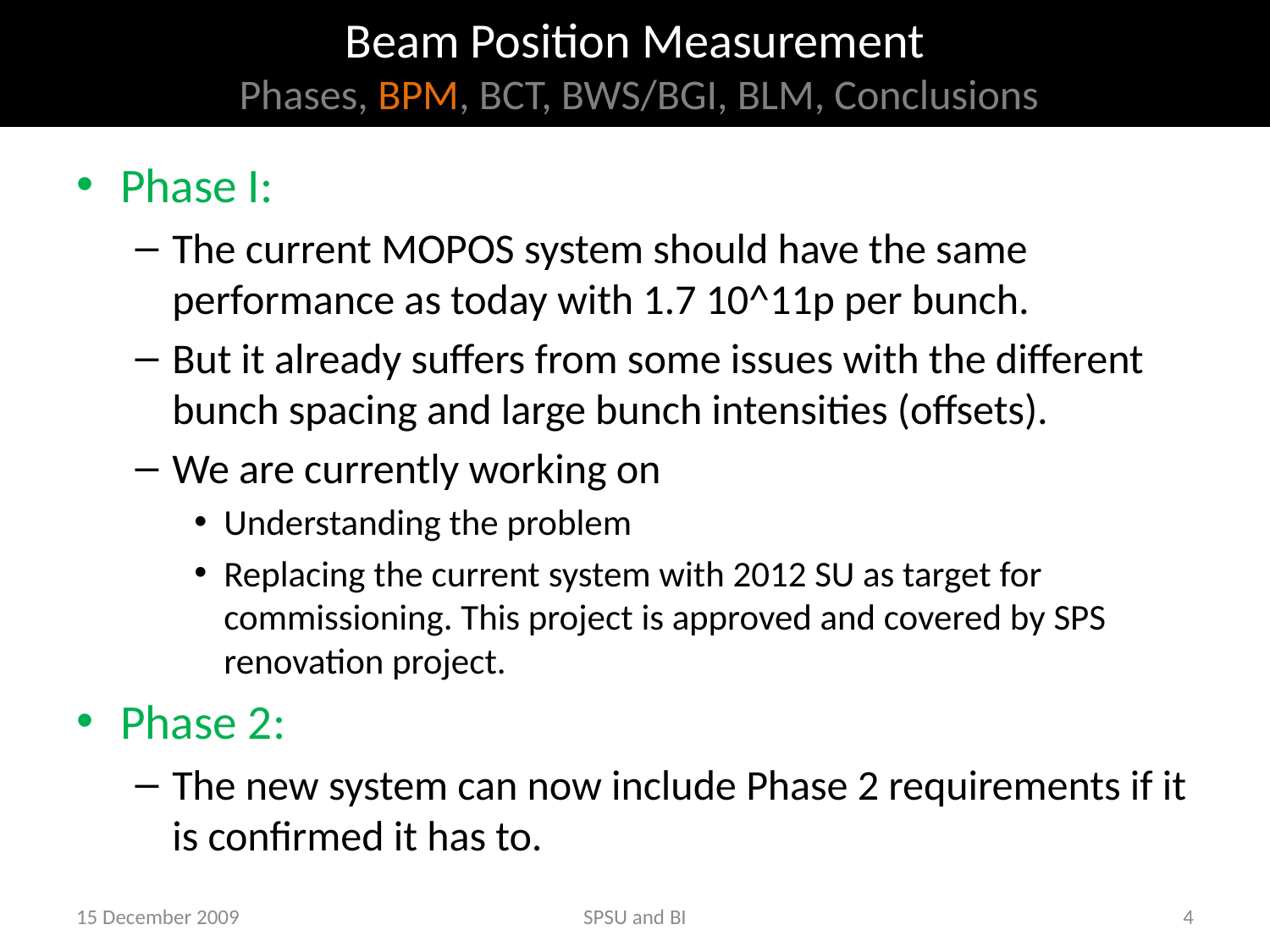

# Beam Position Measurement Phases, BPM, BCT, BWS/BGI, BLM, Conclusions
Phase I:
The current MOPOS system should have the same performance as today with 1.7 10^11p per bunch.
But it already suffers from some issues with the different bunch spacing and large bunch intensities (offsets).
We are currently working on
Understanding the problem
Replacing the current system with 2012 SU as target for commissioning. This project is approved and covered by SPS renovation project.
Phase 2:
The new system can now include Phase 2 requirements if it is confirmed it has to.
15 December 2009
SPSU and BI
4